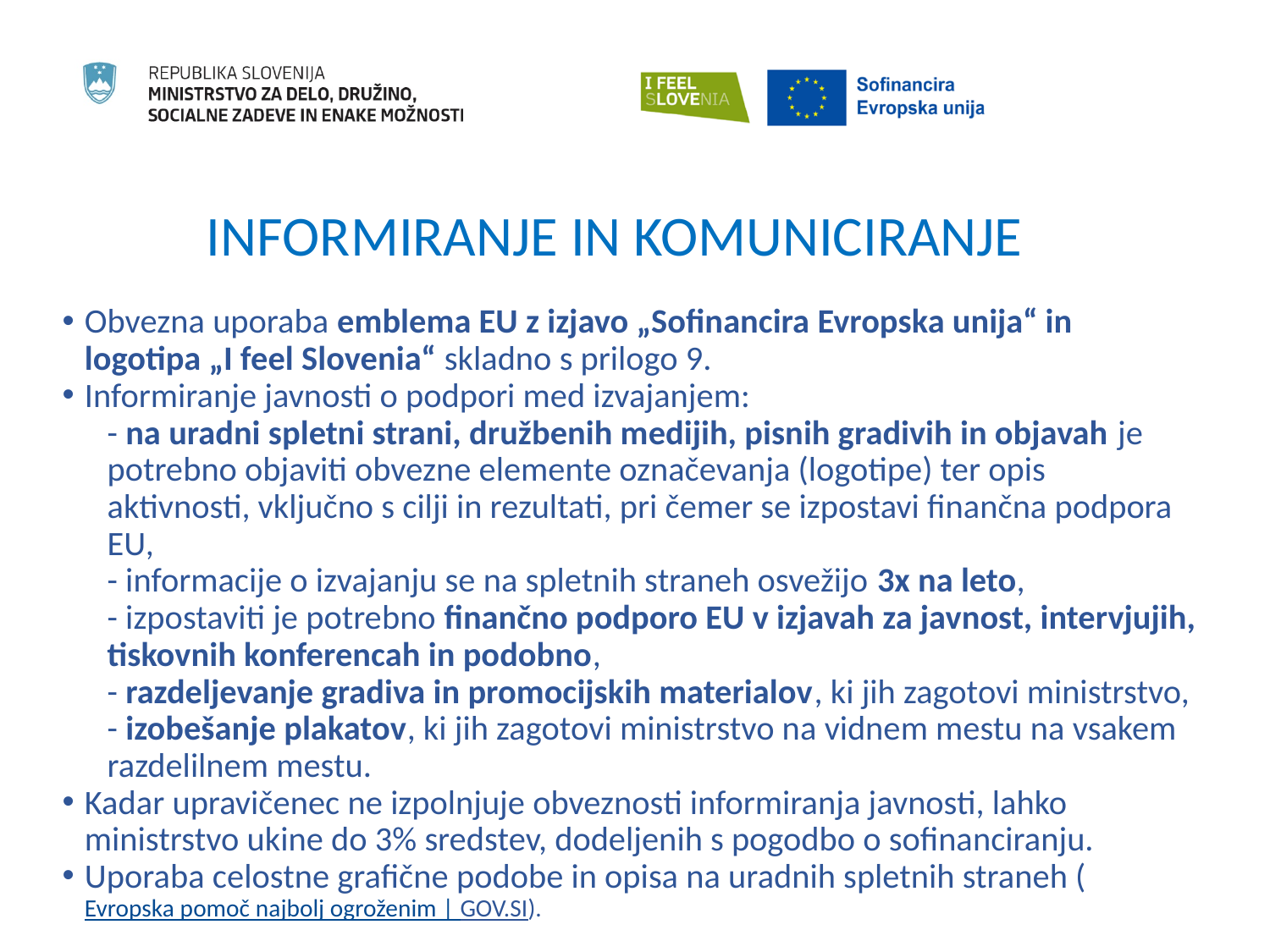

# INFORMIRANJE IN KOMUNICIRANJE
Obvezna uporaba emblema EU z izjavo „Sofinancira Evropska unija“ in   logotipa „I feel Slovenia“ skladno s prilogo 9.
Informiranje javnosti o podpori med izvajanjem:
- na uradni spletni strani, družbenih medijih, pisnih gradivih in objavah je potrebno objaviti obvezne elemente označevanja (logotipe) ter opis aktivnosti, vključno s cilji in rezultati, pri čemer se izpostavi finančna podpora EU,
- informacije o izvajanju se na spletnih straneh osvežijo 3x na leto,
- izpostaviti je potrebno finančno podporo EU v izjavah za javnost, intervjujih, tiskovnih konferencah in podobno,
- razdeljevanje gradiva in promocijskih materialov, ki jih zagotovi ministrstvo,
- izobešanje plakatov, ki jih zagotovi ministrstvo na vidnem mestu na vsakem razdelilnem mestu.
Kadar upravičenec ne izpolnjuje obveznosti informiranja javnosti, lahko ministrstvo ukine do 3% sredstev, dodeljenih s pogodbo o sofinanciranju.
Uporaba celostne grafične podobe in opisa na uradnih spletnih straneh (Evropska pomoč najbolj ogroženim | GOV.SI).